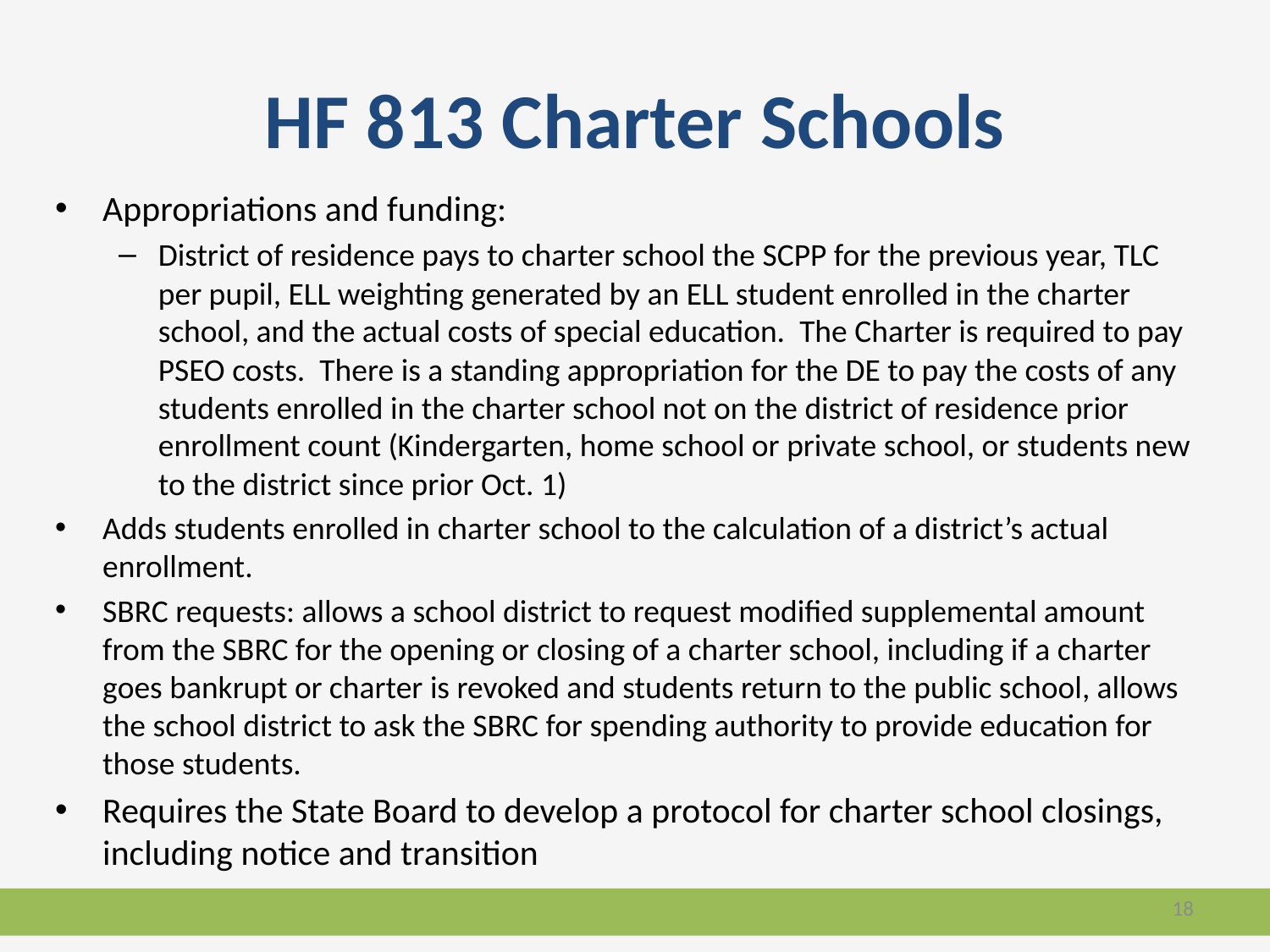

# HF 813 Charter Schools
Appropriations and funding:
District of residence pays to charter school the SCPP for the previous year, TLC per pupil, ELL weighting generated by an ELL student enrolled in the charter school, and the actual costs of special education.  The Charter is required to pay PSEO costs.  There is a standing appropriation for the DE to pay the costs of any students enrolled in the charter school not on the district of residence prior enrollment count (Kindergarten, home school or private school, or students new to the district since prior Oct. 1)
Adds students enrolled in charter school to the calculation of a district’s actual enrollment.
SBRC requests: allows a school district to request modified supplemental amount from the SBRC for the opening or closing of a charter school, including if a charter goes bankrupt or charter is revoked and students return to the public school, allows the school district to ask the SBRC for spending authority to provide education for those students.
Requires the State Board to develop a protocol for charter school closings, including notice and transition
18